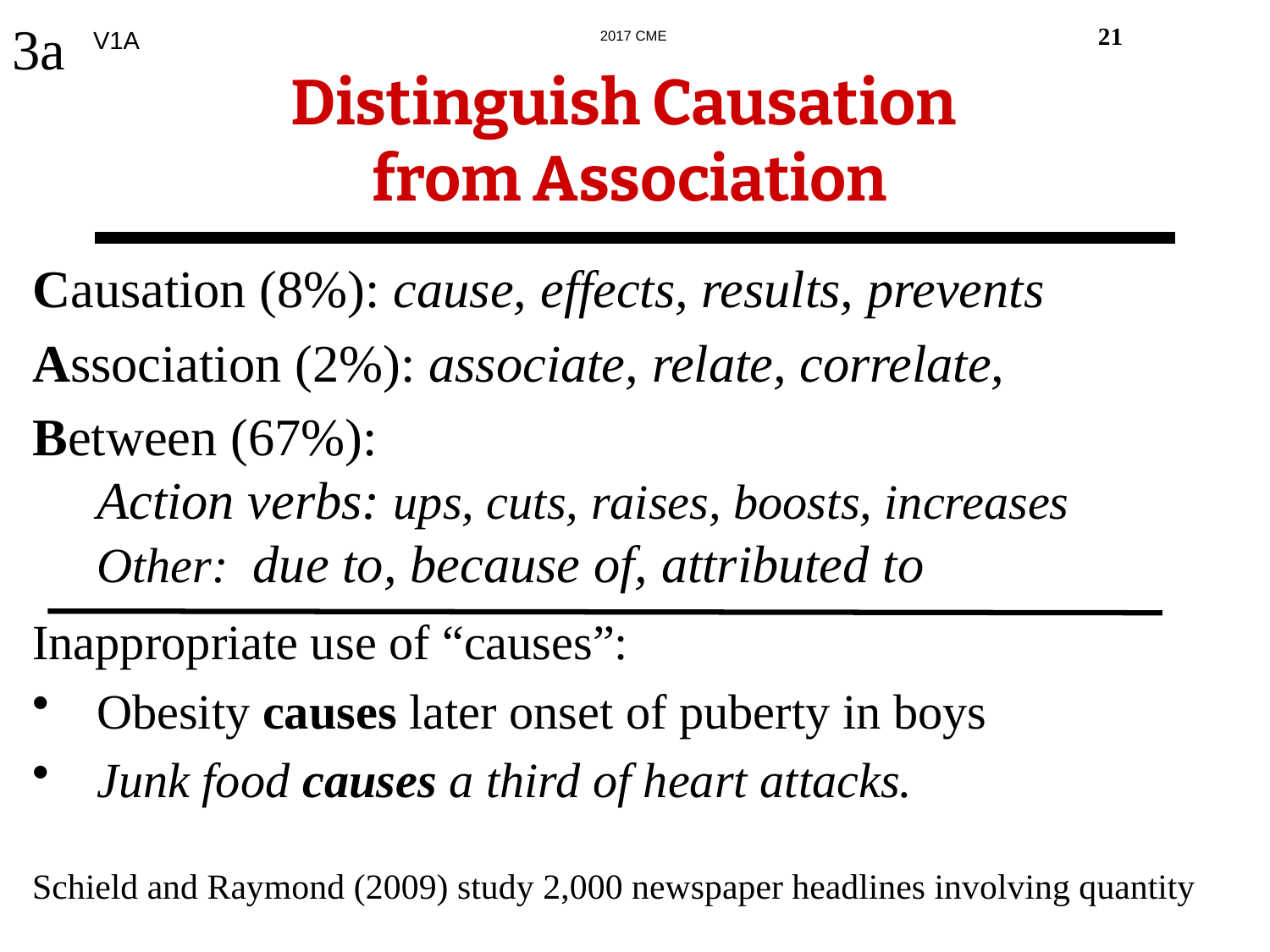

Distinguish Causation
from Association
3a
21
Causation (8%): cause, effects, results, prevents
Association (2%): associate, relate, correlate,
Between (67%):
Action verbs: ups, cuts, raises, boosts, increases
Other:  due to, because of, attributed to
Inappropriate use of “causes”:
Obesity causes later onset of puberty in boys
Junk food causes a third of heart attacks.

Schield and Raymond (2009) study 2,000 newspaper headlines involving quantity